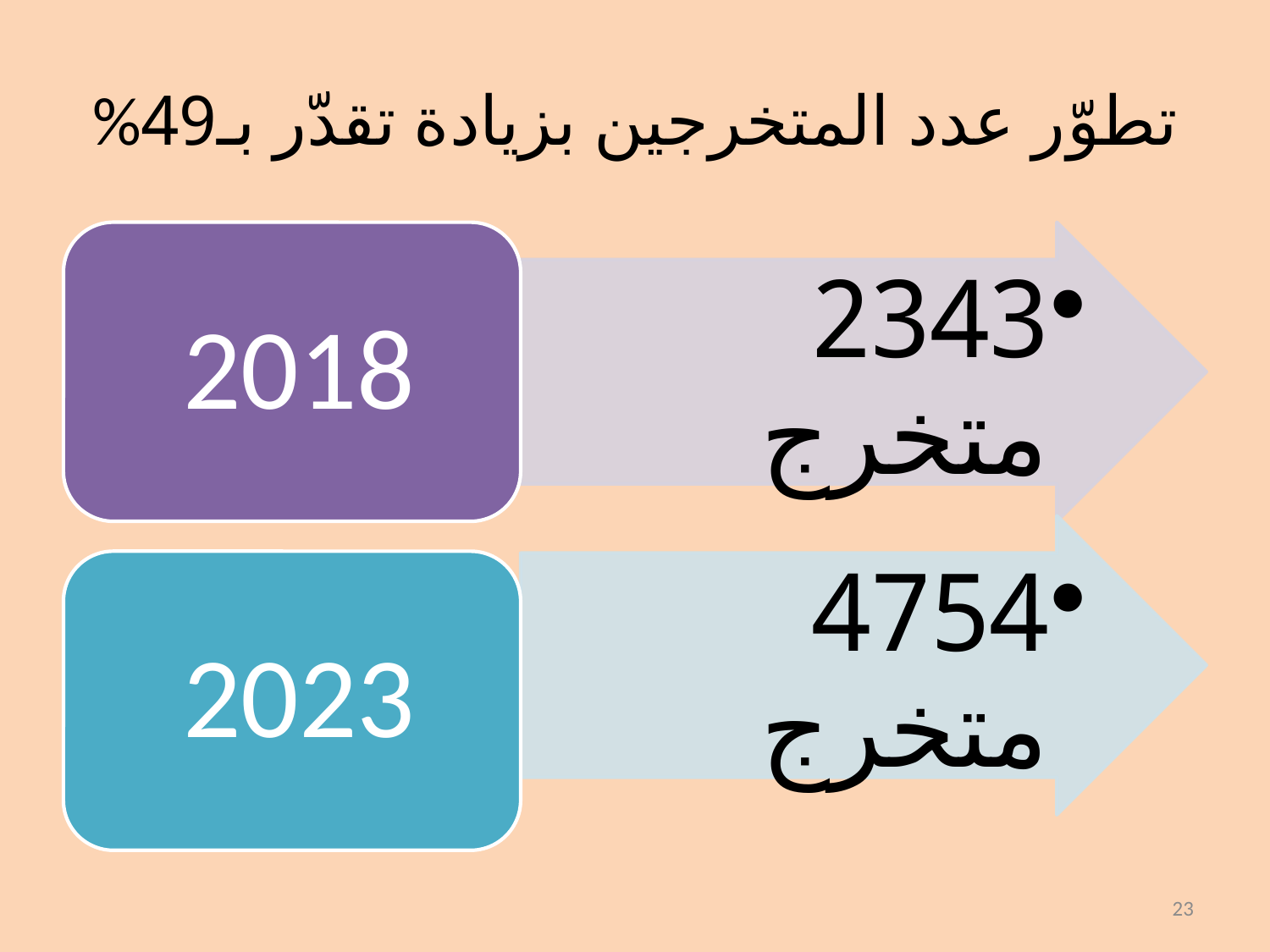

# %تطوّر عدد المتخرجين بزيادة تقدّر بـ49
2343 متخرج
2018
4754 متخرج
2023
23